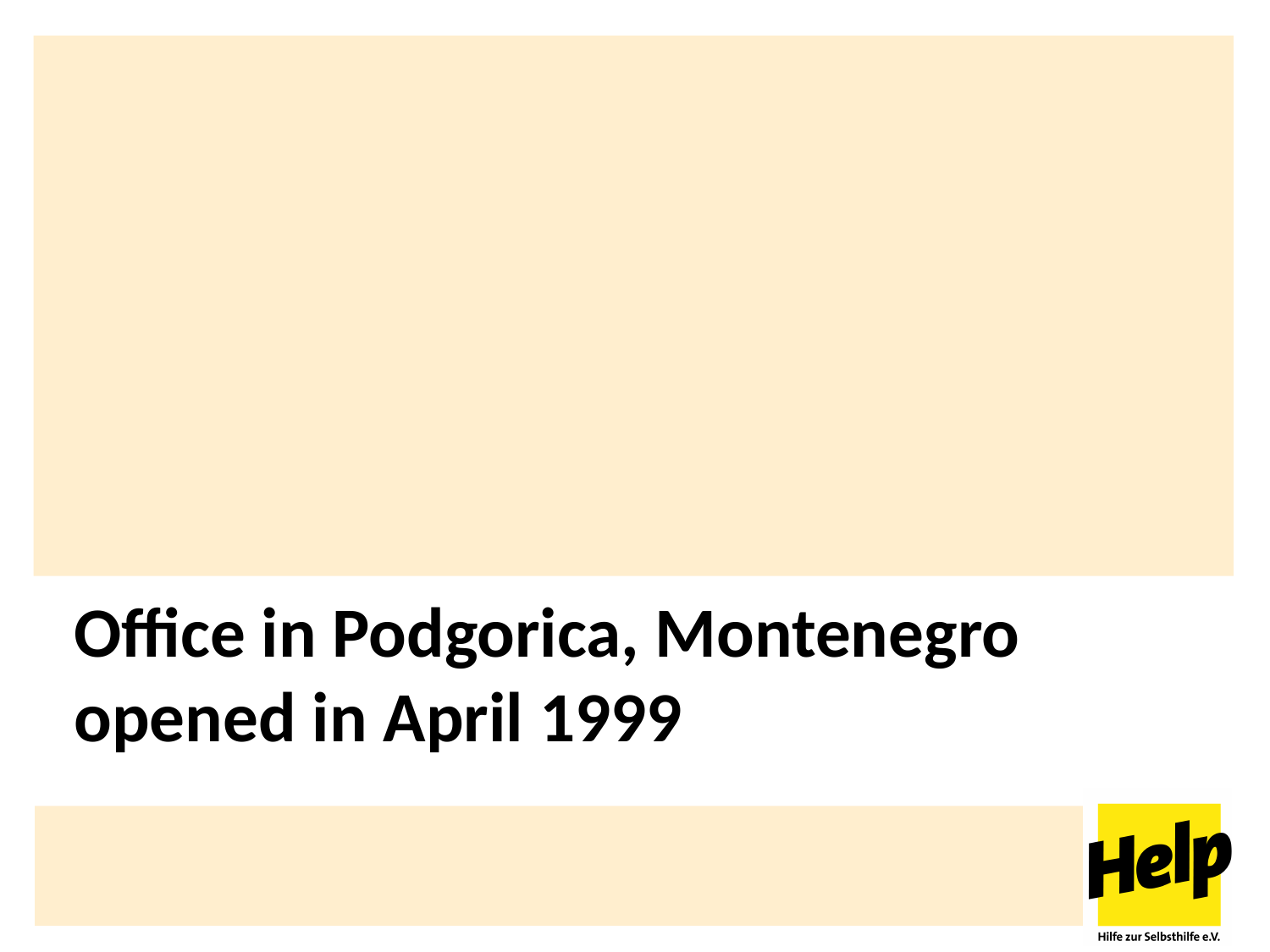

# Office in Podgorica, Montenegro opened in April 1999